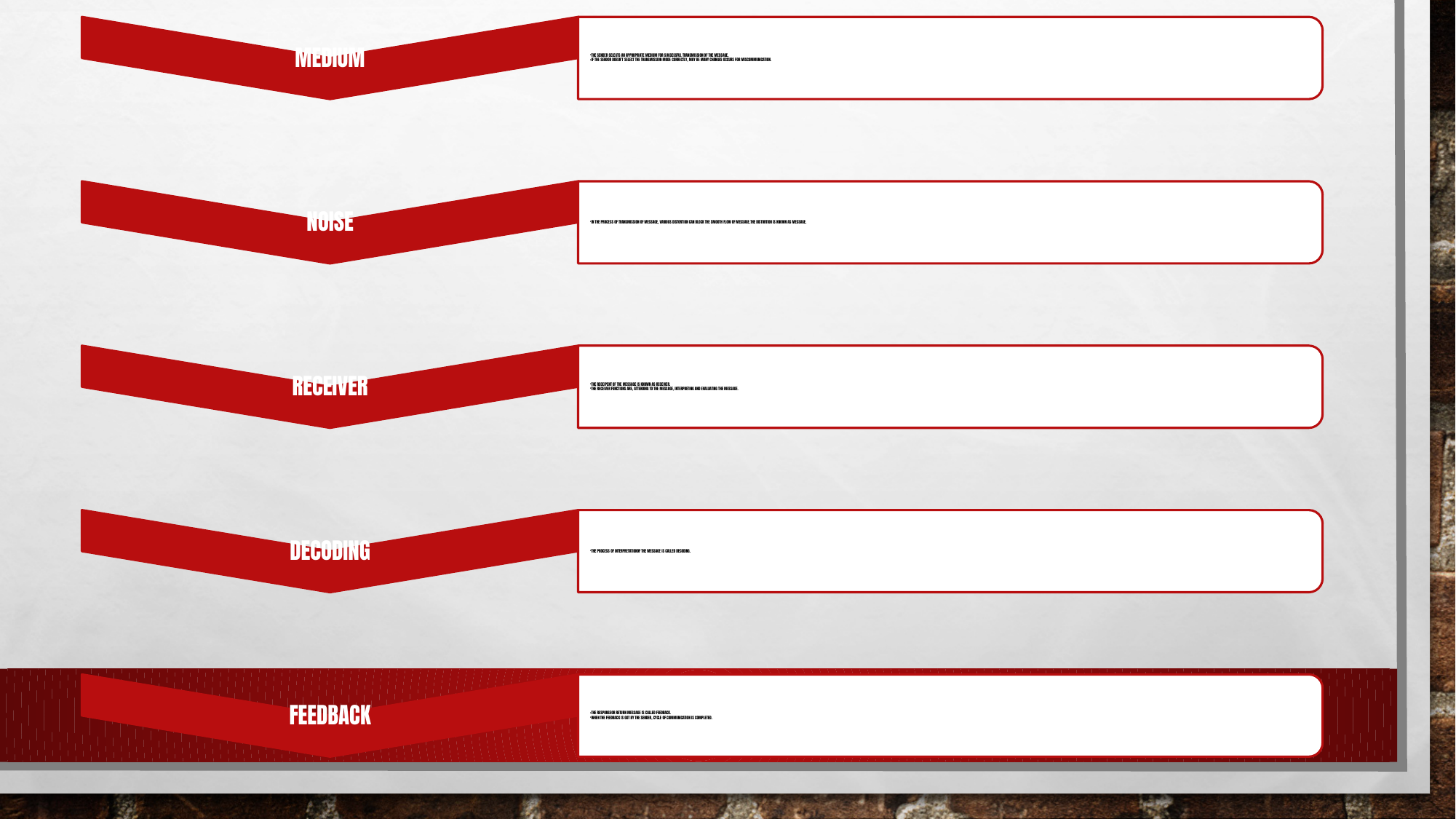

MEDIUM
THE SENDER SELECTS AN APPROPRIATE MEDIUM FOR SUCCESSFUL TRANSMISSION OF THE MESSAGE.
IF THE SENDOR DOESN’T SELECT THE TRANSMISSION MODE CORRECTLY, MAY BE MANY CHANGES OCCURS FOR MISCOMMUNICATION.
NOISE
IN THE PROCESS OF TRANSMISSION OF MESSAGE, VARIOUS DISTORTION CAN BLOCK THE SMOOTH FLOW OF MESSAGE.THE DISTORTION IS KNOWN AS MESSAGE.
RECEIVER
THE RECEIPENT OF THE MESSAGE IS KNOWN AS RECEIVER.
THE RECEIVER FUNCTIONS ARE, ATTENDING TO THE MESSAGE, INTERPRETING AND EVALUATING THE MESSAGE.
DECODING
FEEDBACK
THE PROCESS OF INTERPRETATIONOF THE MESSAGE IS CALLED DECODING.
THE RESPONSEOR RETURN MESSAGE IS CALLED FEEDBACK.
WHEN THE FEEDBACK IS GOT BY THE SENDER, CYCLE OF COMMUNICATION IS COMPLETED.